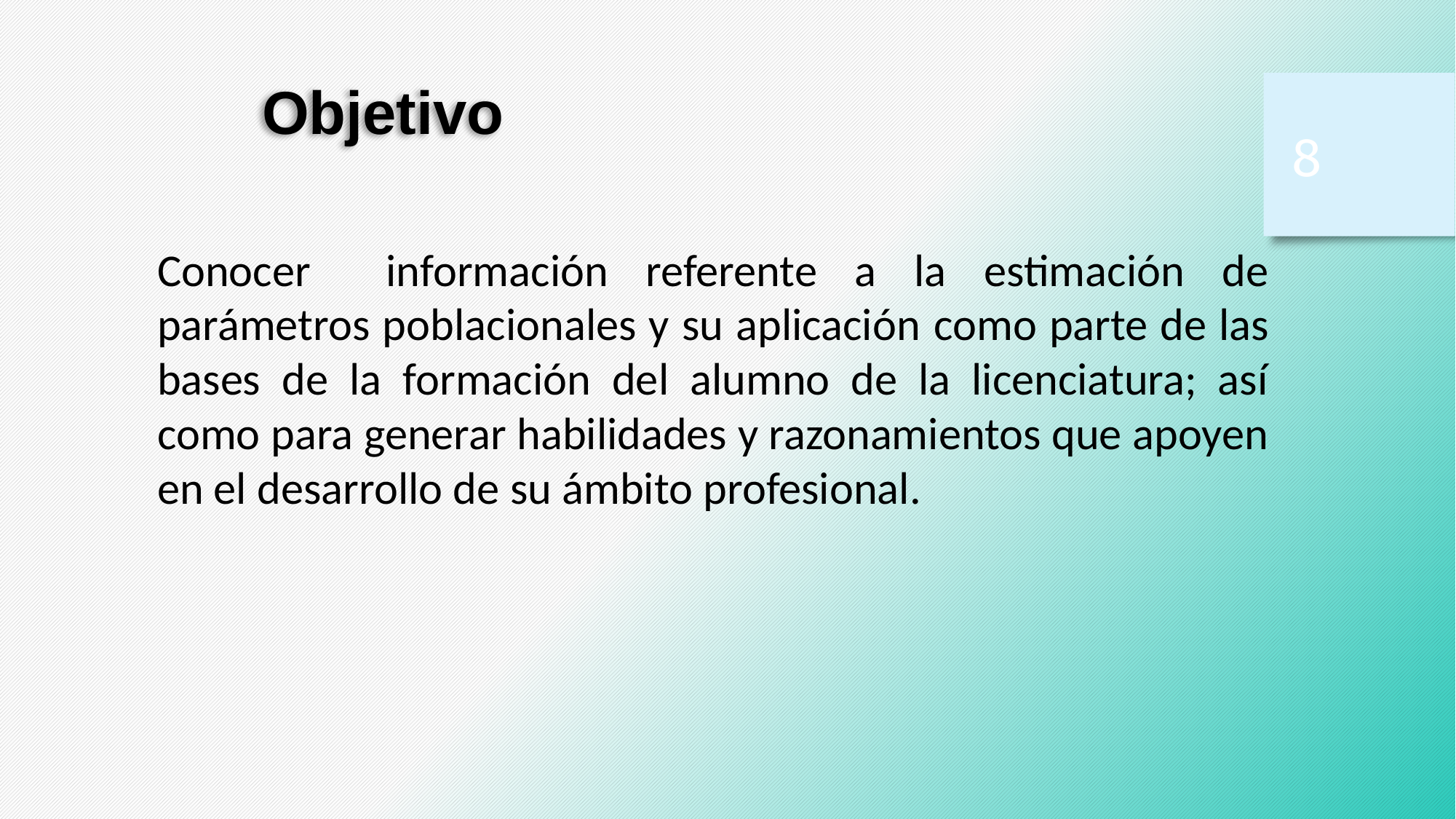

Objetivo
8
Conocer  información referente a la estimación de parámetros poblacionales y su aplicación como parte de las bases de la formación del alumno de la licenciatura; así como para generar habilidades y razonamientos que apoyen en el desarrollo de su ámbito profesional.